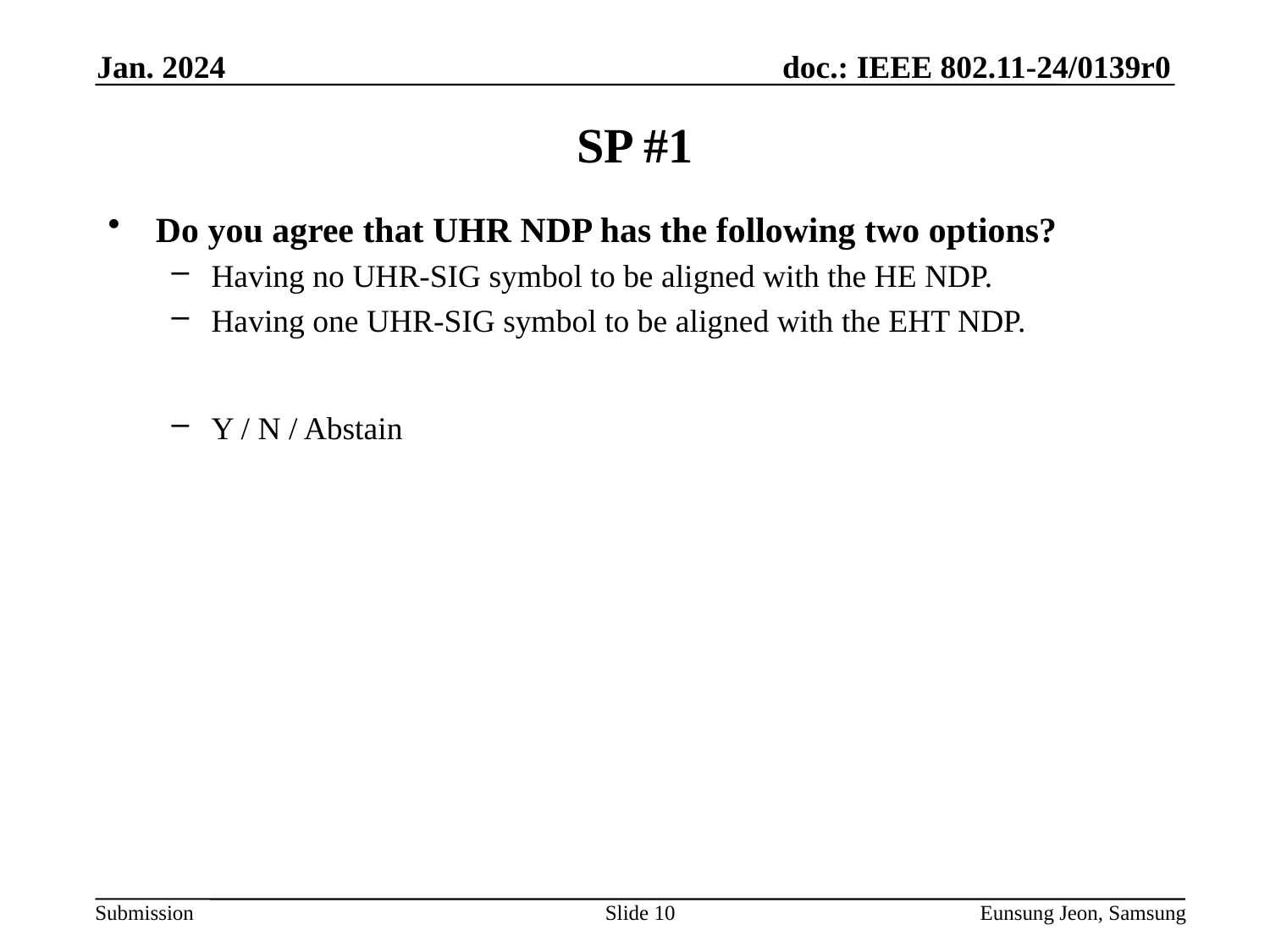

Jan. 2024
# SP #1
Do you agree that UHR NDP has the following two options?
Having no UHR-SIG symbol to be aligned with the HE NDP.
Having one UHR-SIG symbol to be aligned with the EHT NDP.

Y / N / Abstain

Slide 10
Eunsung Jeon, Samsung